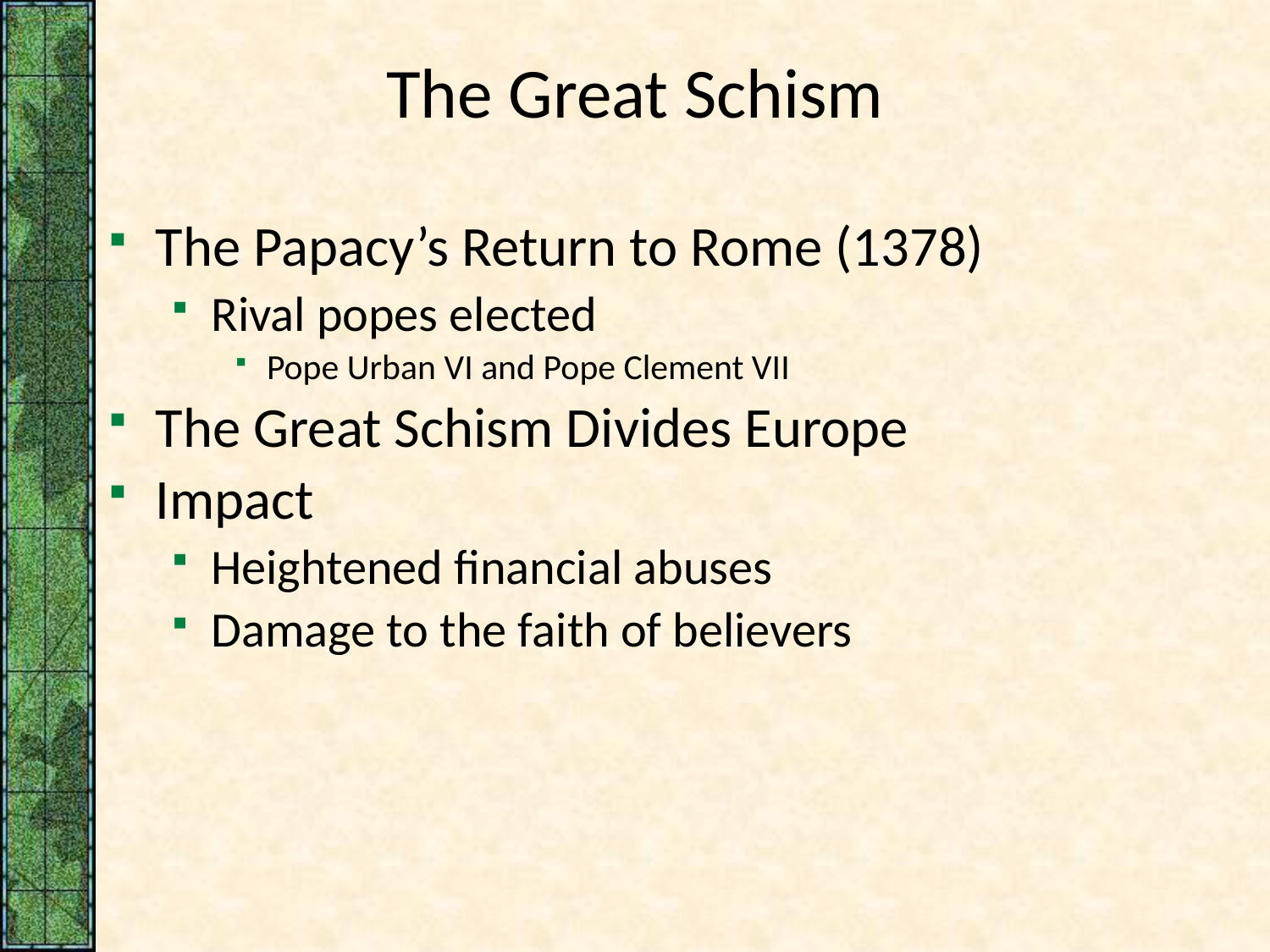

# The Great Schism
The Papacy’s Return to Rome (1378)
Rival popes elected
Pope Urban VI and Pope Clement VII
The Great Schism Divides Europe
Impact
Heightened financial abuses
Damage to the faith of believers